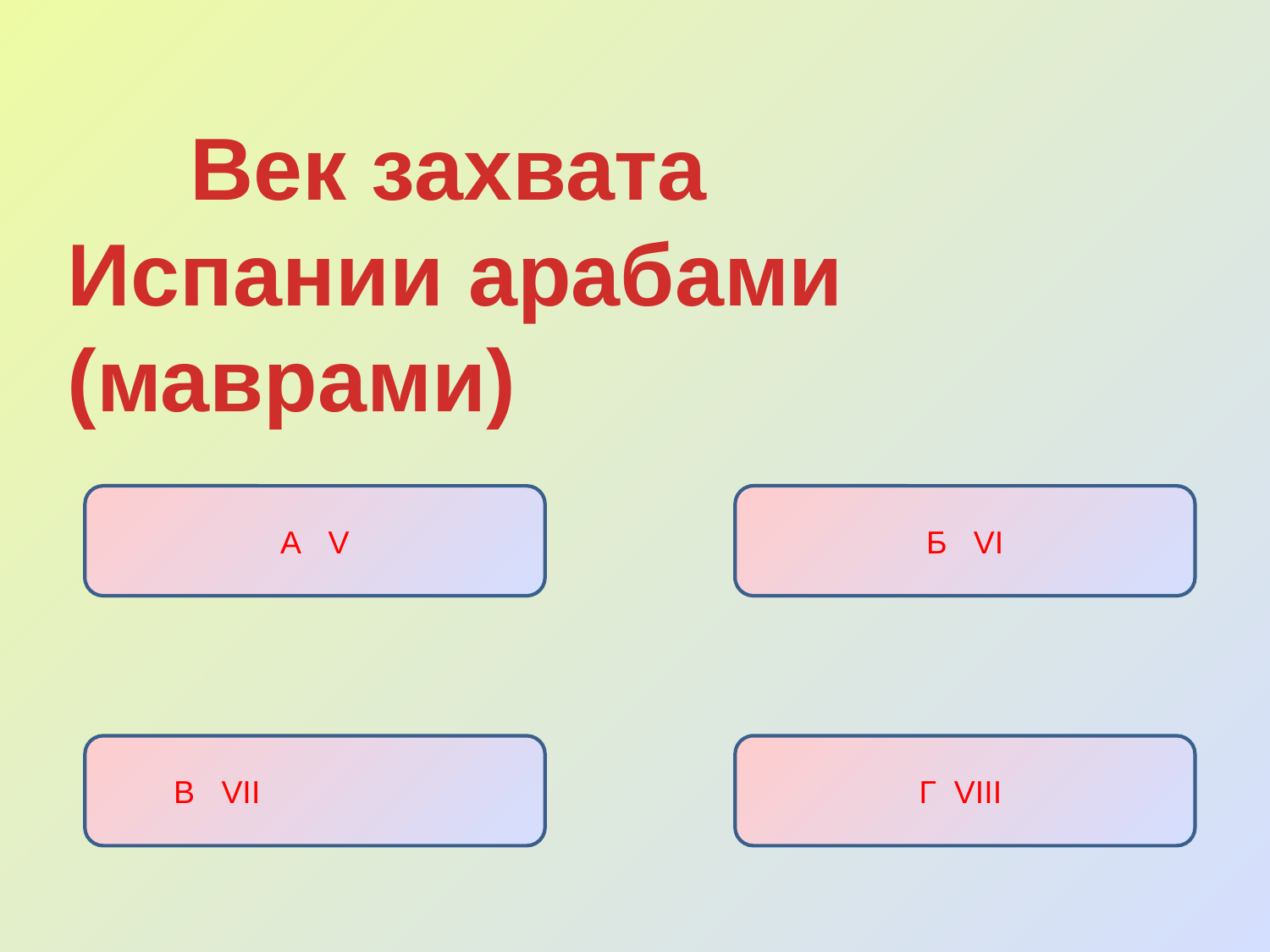

Век захвата Испании арабами (маврами)
А   V
Б   VI
В   VII
Г  VIII